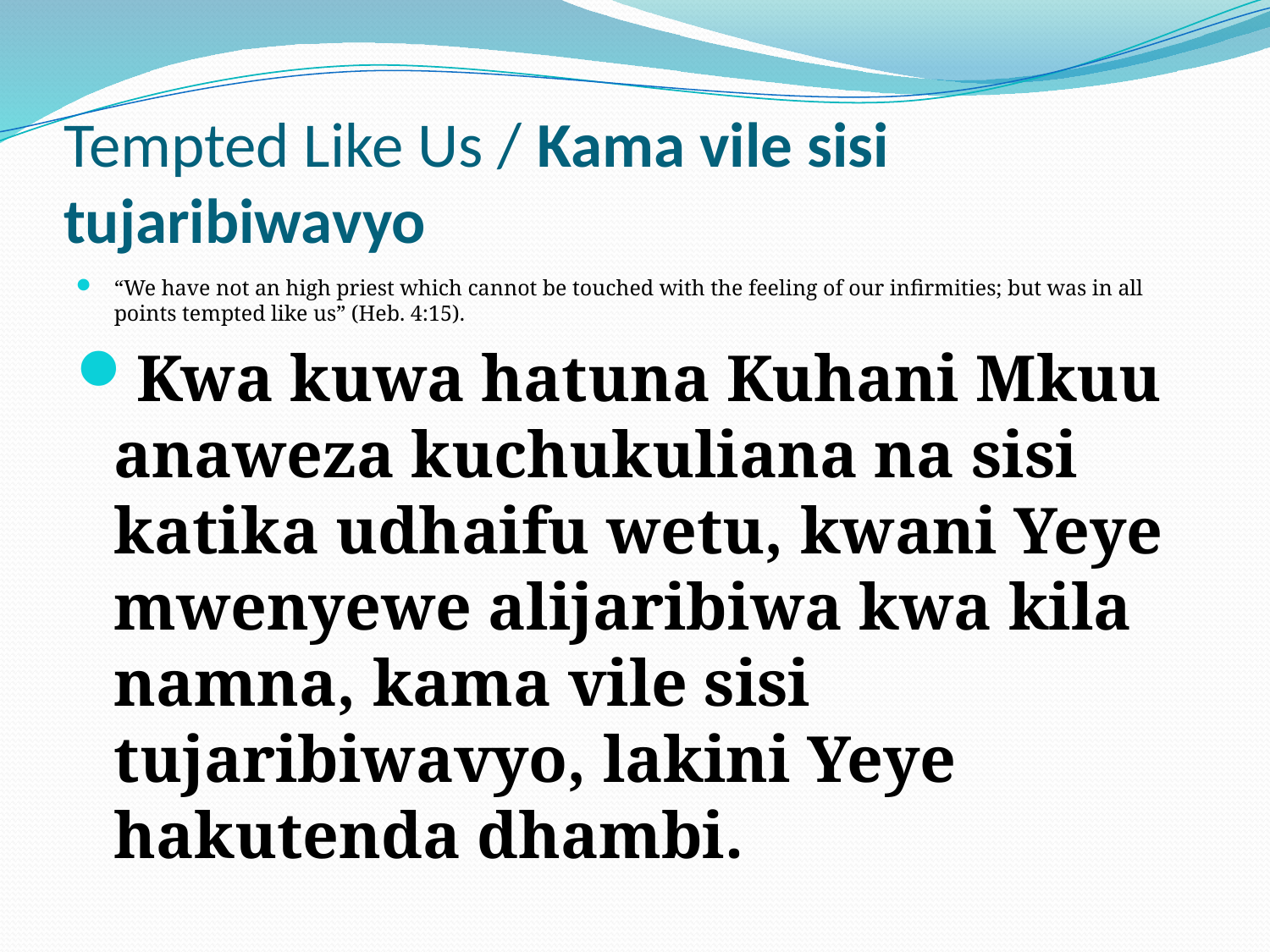

# Tempted Like Us / Kama vile sisi tujaribiwavyo
“We have not an high priest which cannot be touched with the feeling of our infirmities; but was in all points tempted like us” (Heb. 4:15).
Kwa kuwa hatuna Kuhani Mkuu anaweza kuchukuliana na sisi katika udhaifu wetu, kwani Yeye mwenyewe alijaribiwa kwa kila namna, kama vile sisi tujaribiwavyo, lakini Yeye hakutenda dhambi.